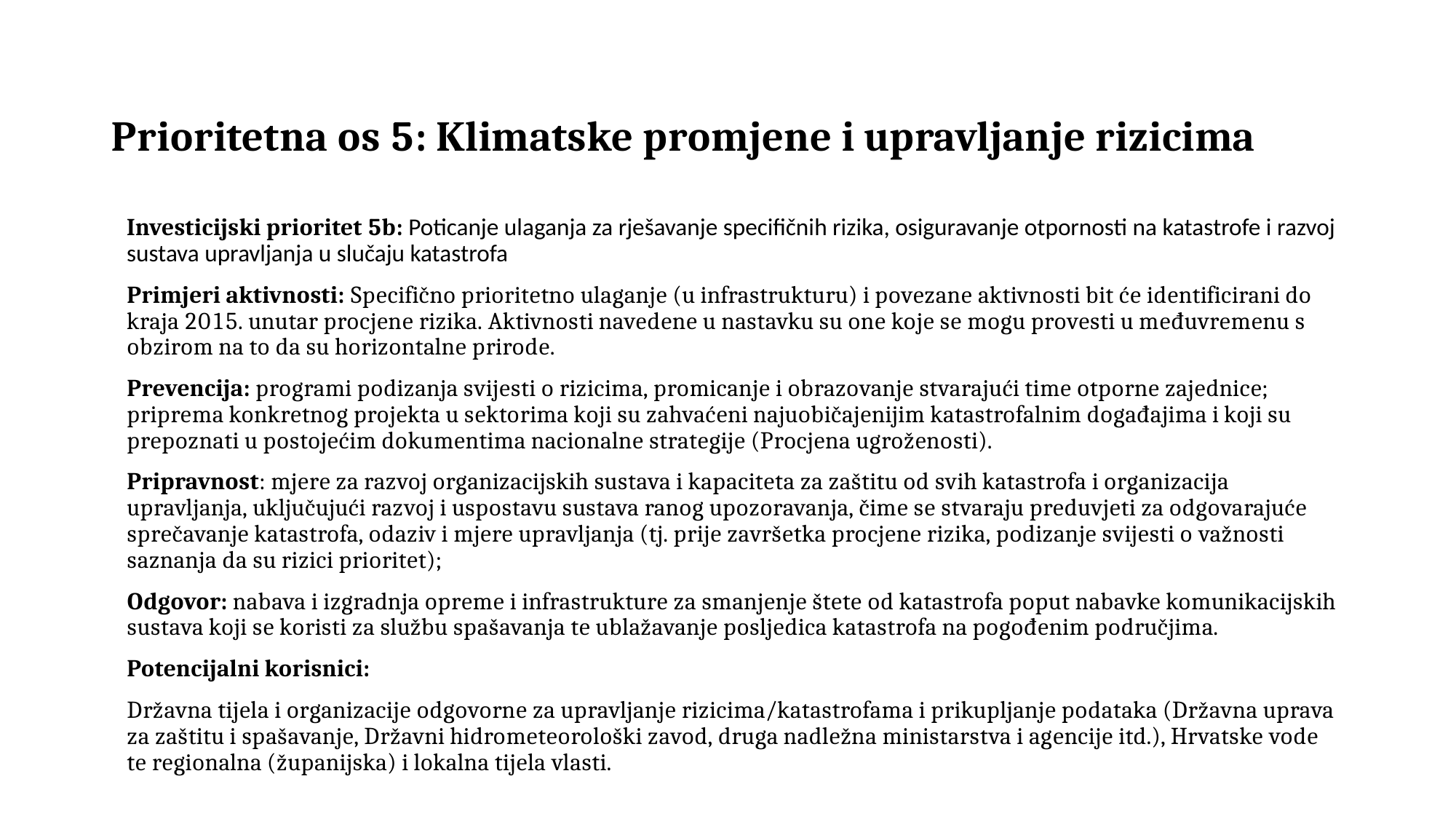

# Prioritetna os 5: Klimatske promjene i upravljanje rizicima
Investicijski prioritet 5b: Poticanje ulaganja za rješavanje specifičnih rizika, osiguravanje otpornosti na katastrofe i razvoj sustava upravljanja u slučaju katastrofa
Primjeri aktivnosti: Specifično prioritetno ulaganje (u infrastrukturu) i povezane aktivnosti bit će identificirani do kraja 2015. unutar procjene rizika. Aktivnosti navedene u nastavku su one koje se mogu provesti u međuvremenu s obzirom na to da su horizontalne prirode.
Prevencija: programi podizanja svijesti o rizicima, promicanje i obrazovanje stvarajući time otporne zajednice; priprema konkretnog projekta u sektorima koji su zahvaćeni najuobičajenijim katastrofalnim događajima i koji su prepoznati u postojećim dokumentima nacionalne strategije (Procjena ugroženosti).
Pripravnost: mjere za razvoj organizacijskih sustava i kapaciteta za zaštitu od svih katastrofa i organizacija upravljanja, uključujući razvoj i uspostavu sustava ranog upozoravanja, čime se stvaraju preduvjeti za odgovarajuće sprečavanje katastrofa, odaziv i mjere upravljanja (tj. prije završetka procjene rizika, podizanje svijesti o važnosti saznanja da su rizici prioritet);
Odgovor: nabava i izgradnja opreme i infrastrukture za smanjenje štete od katastrofa poput nabavke komunikacijskih sustava koji se koristi za službu spašavanja te ublažavanje posljedica katastrofa na pogođenim područjima.
Potencijalni korisnici:
Državna tijela i organizacije odgovorne za upravljanje rizicima/katastrofama i prikupljanje podataka (Državna uprava za zaštitu i spašavanje, Državni hidrometeorološki zavod, druga nadležna ministarstva i agencije itd.), Hrvatske vode te regionalna (županijska) i lokalna tijela vlasti.